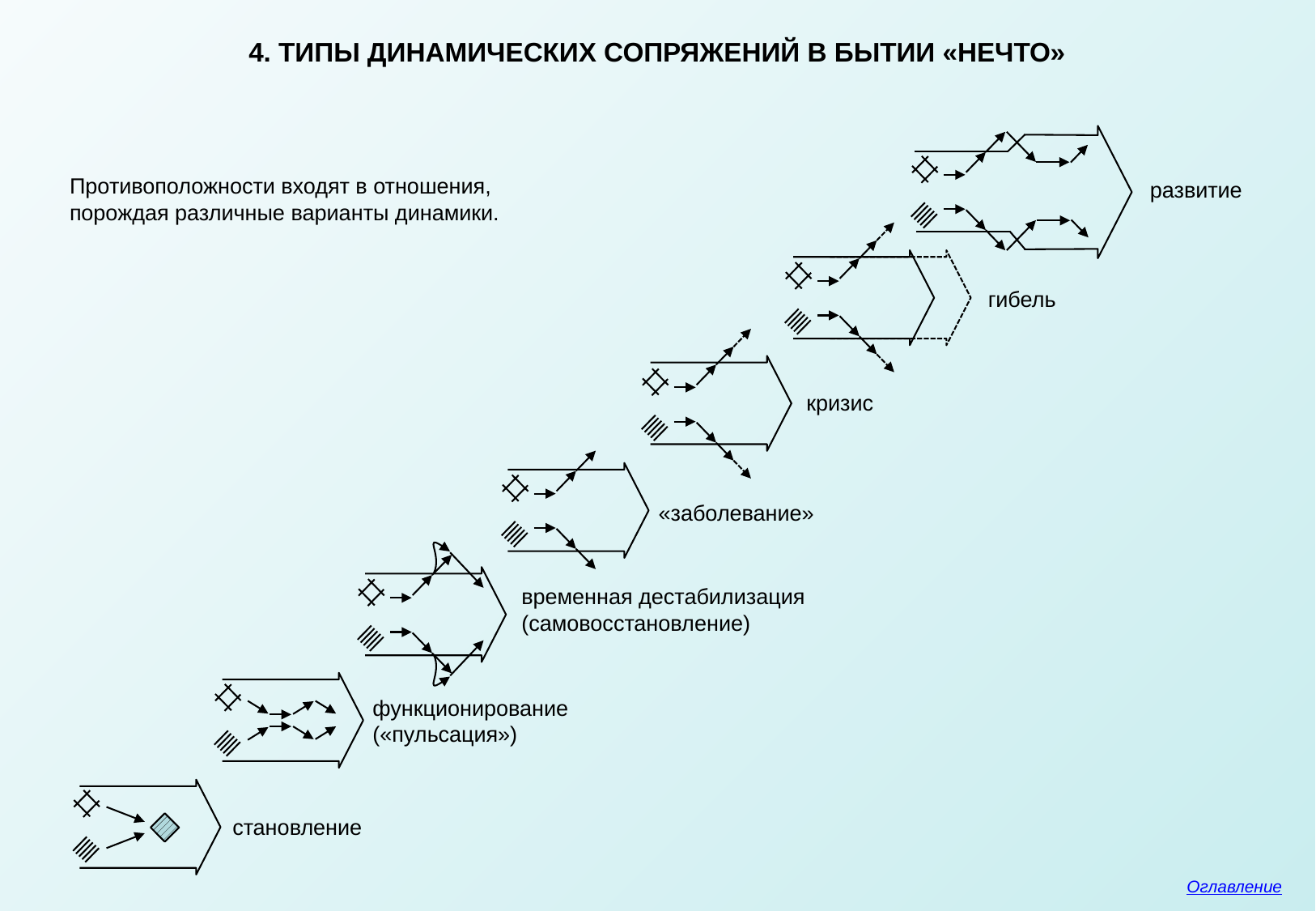

4. ТИПЫ ДИНАМИЧЕСКИХ СОПРЯЖЕНИЙ В БЫТИИ «НЕЧТО»

Противоположности входят в отношения, порождая различные варианты динамики.
развитие

гибель

кризис

«заболевание»

временная дестабилизация
(самовосстановление)

функционирование
(«пульсация»)

становление

Оглавление